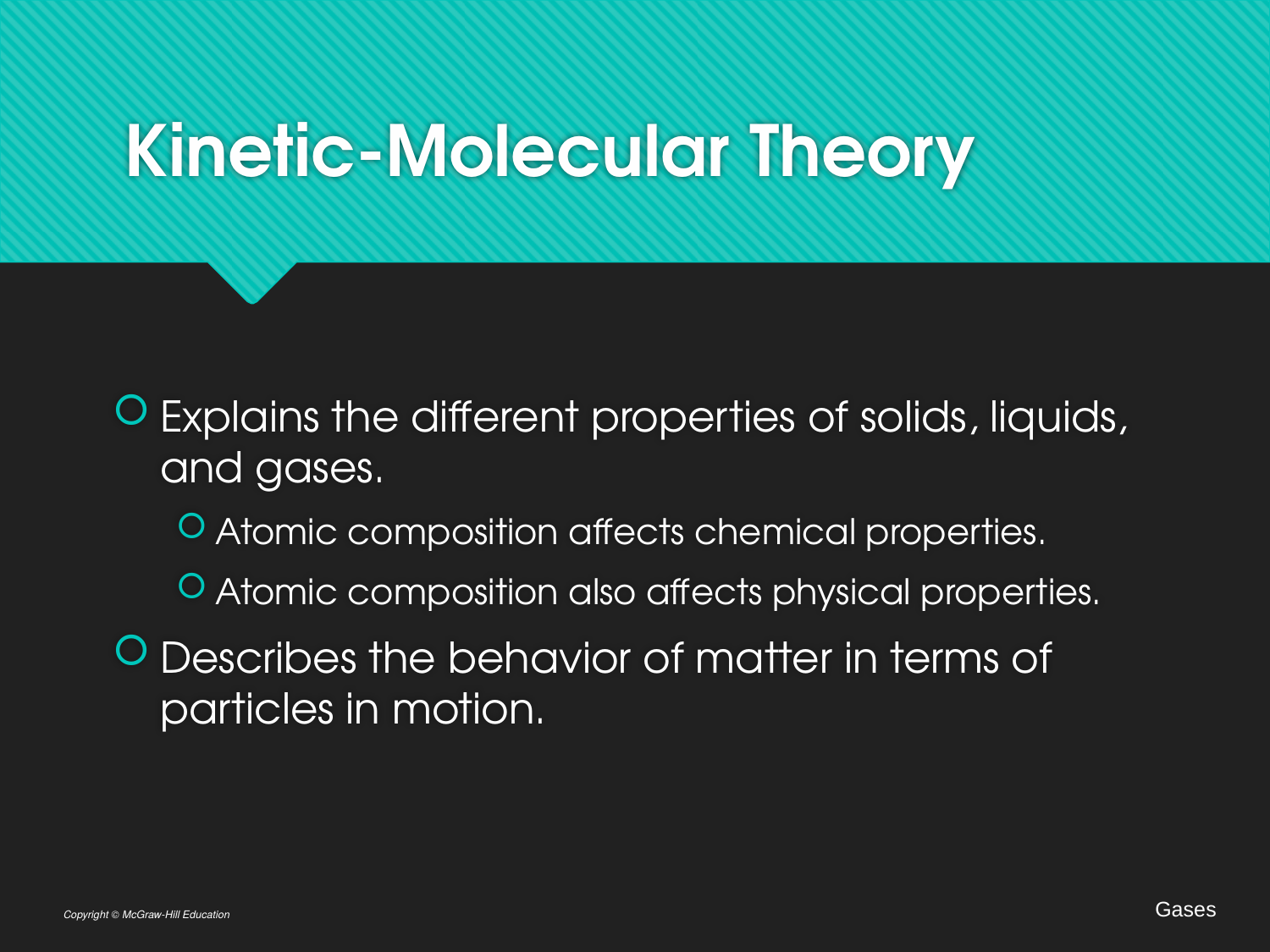

# Kinetic-Molecular Theory
Explains the different properties of solids, liquids, and gases.
Atomic composition affects chemical properties.
Atomic composition also affects physical properties.
Describes the behavior of matter in terms of particles in motion.
Gases
Copyright © McGraw-Hill Education